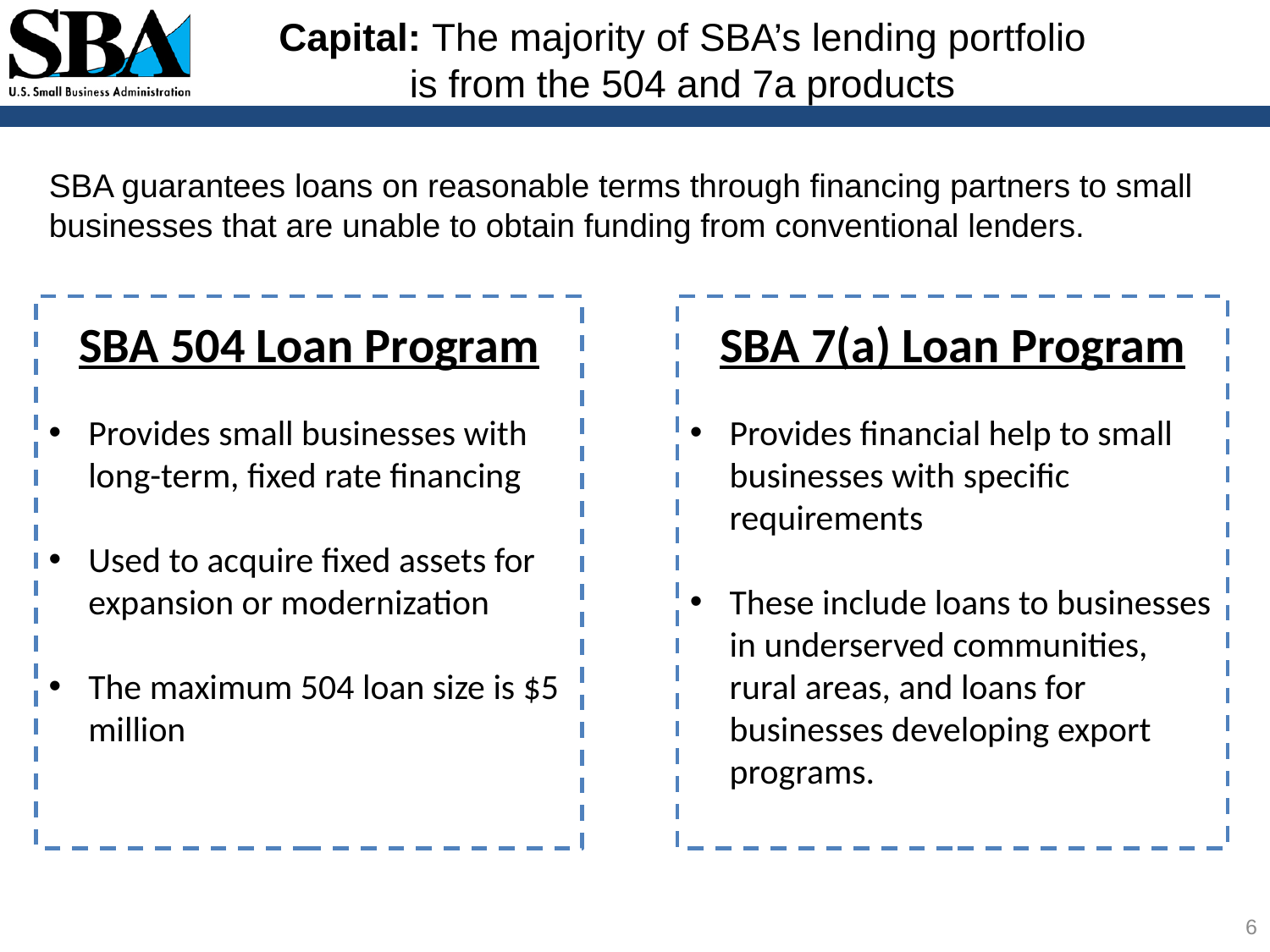

Capital: The majority of SBA’s lending portfolio is from the 504 and 7a products
SBA guarantees loans on reasonable terms through financing partners to small businesses that are unable to obtain funding from conventional lenders.

SBA 504 Loan Program

Provides small businesses with long-term, fixed rate financing

Used to acquire fixed assets for expansion or modernization

The maximum 504 loan size is $5 million

SBA 7(a) Loan Program

Provides financial help to small businesses with specific requirements

These include loans to businesses in underserved communities, rural areas, and loans for businesses developing export programs.